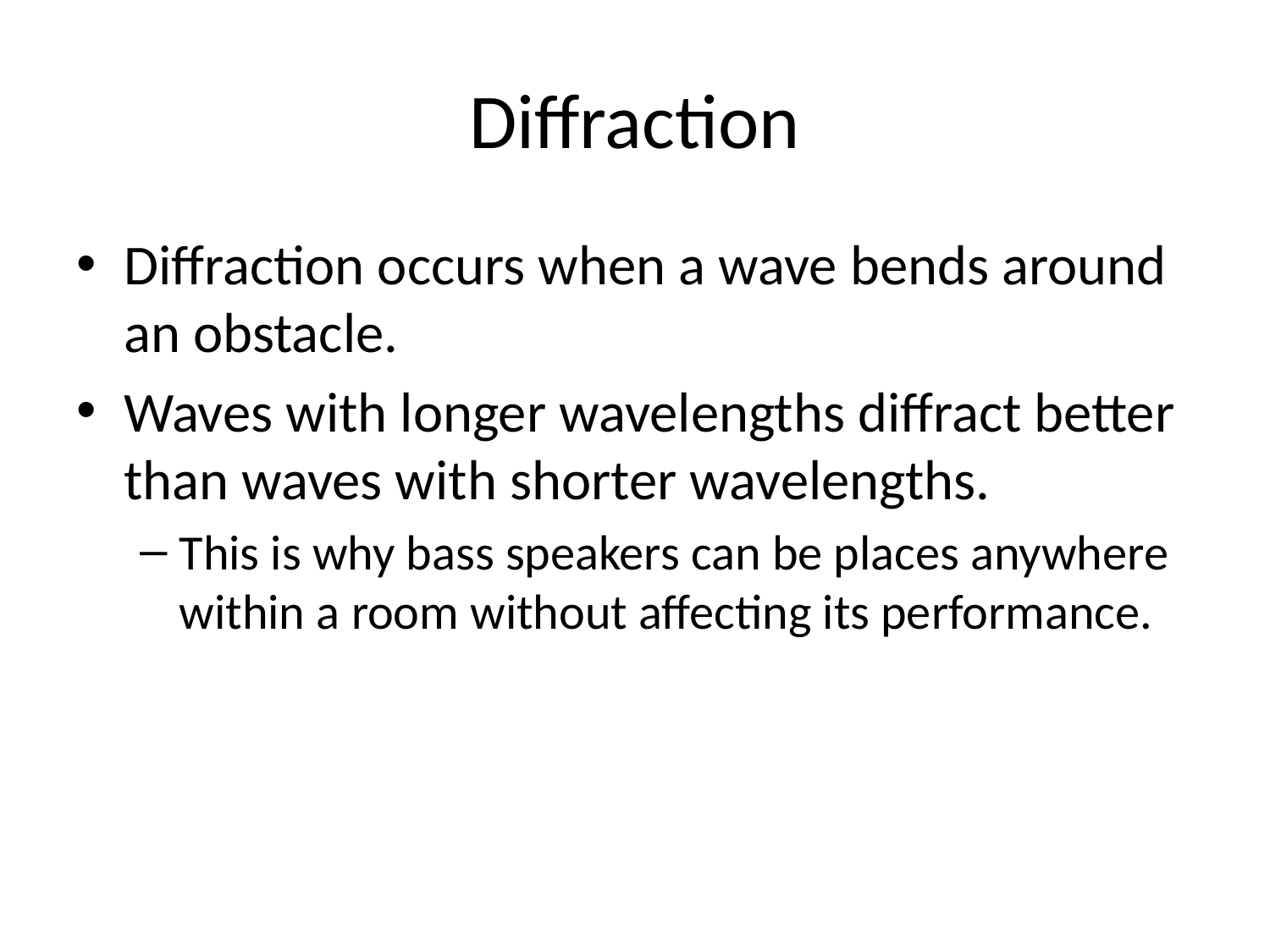

# Diffraction
Diffraction occurs when a wave bends around an obstacle.
Waves with longer wavelengths diffract better than waves with shorter wavelengths.
This is why bass speakers can be places anywhere within a room without affecting its performance.